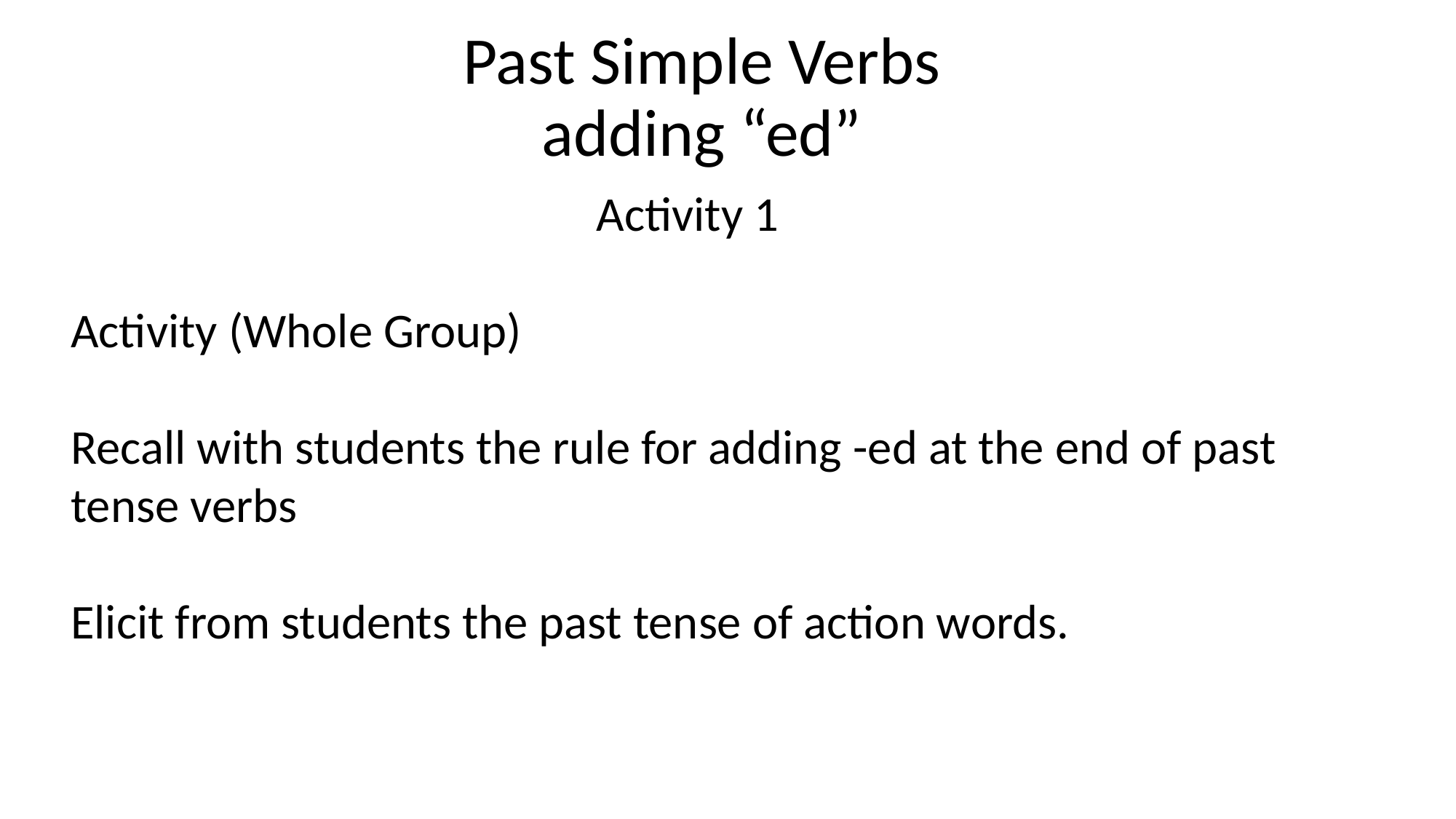

# Past Simple Verbs adding “ed”
Activity 1

Activity (Whole Group)

Recall with students the rule for adding -ed at the end of past tense verbs

Elicit from students the past tense of action words.